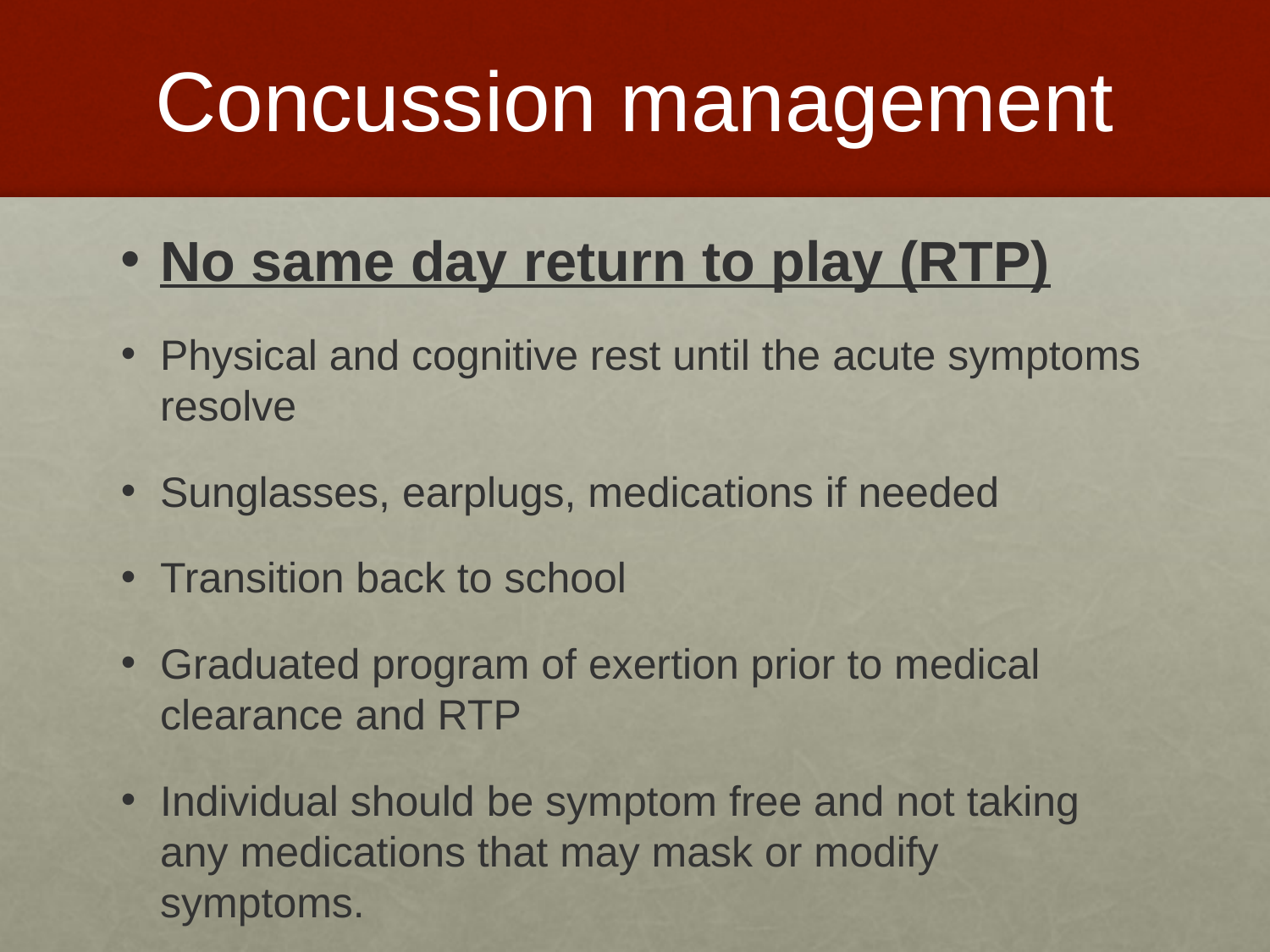

# Concussion management
No same day return to play (RTP)
Physical and cognitive rest until the acute symptoms resolve
Sunglasses, earplugs, medications if needed
Transition back to school
Graduated program of exertion prior to medical clearance and RTP
Individual should be symptom free and not taking any medications that may mask or modify symptoms.